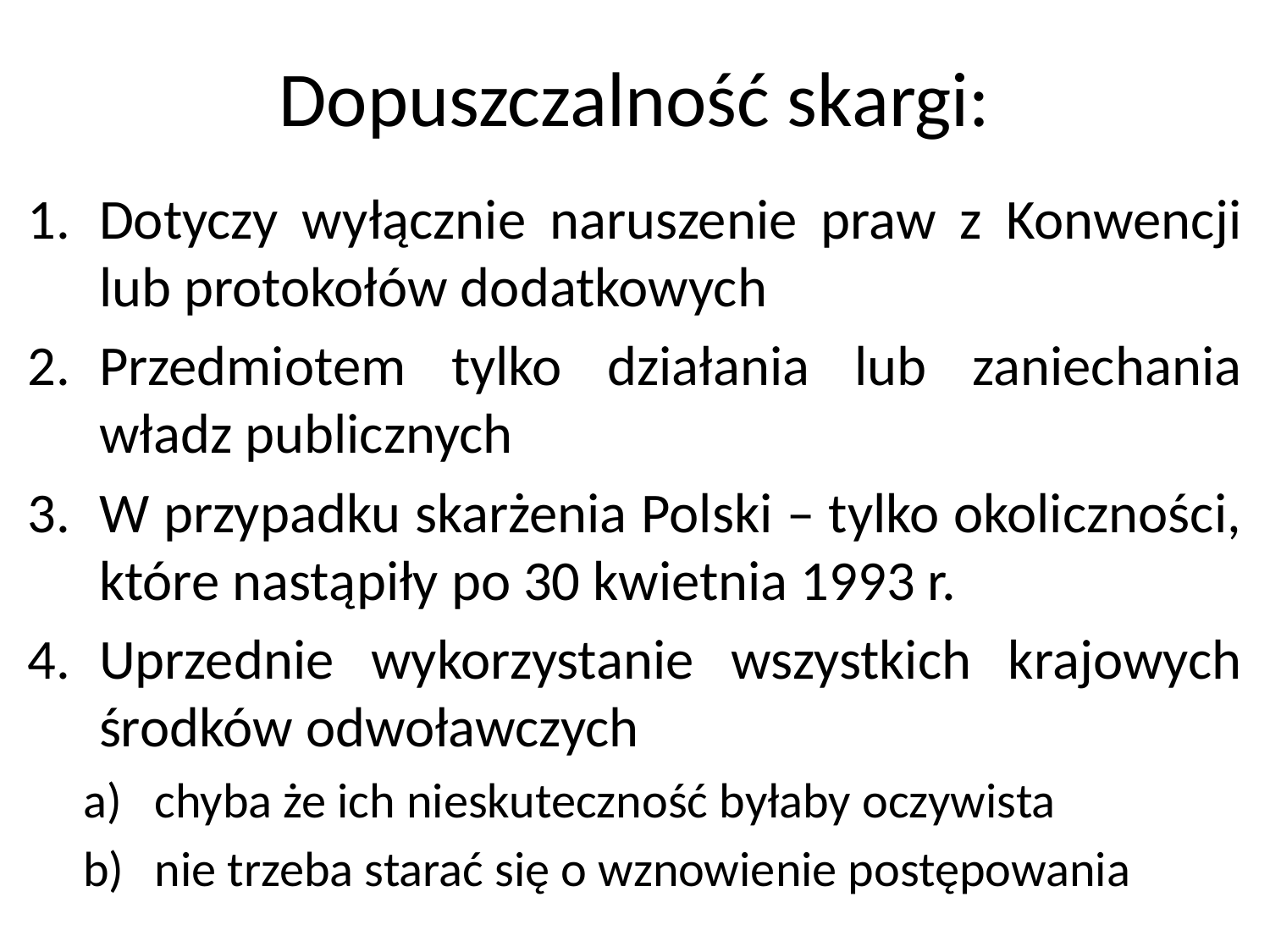

# Dopuszczalność skargi:
Dotyczy wyłącznie naruszenie praw z Konwencji lub protokołów dodatkowych
Przedmiotem tylko działania lub zaniechania władz publicznych
W przypadku skarżenia Polski – tylko okoliczności, które nastąpiły po 30 kwietnia 1993 r.
Uprzednie wykorzystanie wszystkich krajowych środków odwoławczych
chyba że ich nieskuteczność byłaby oczywista
nie trzeba starać się o wznowienie postępowania